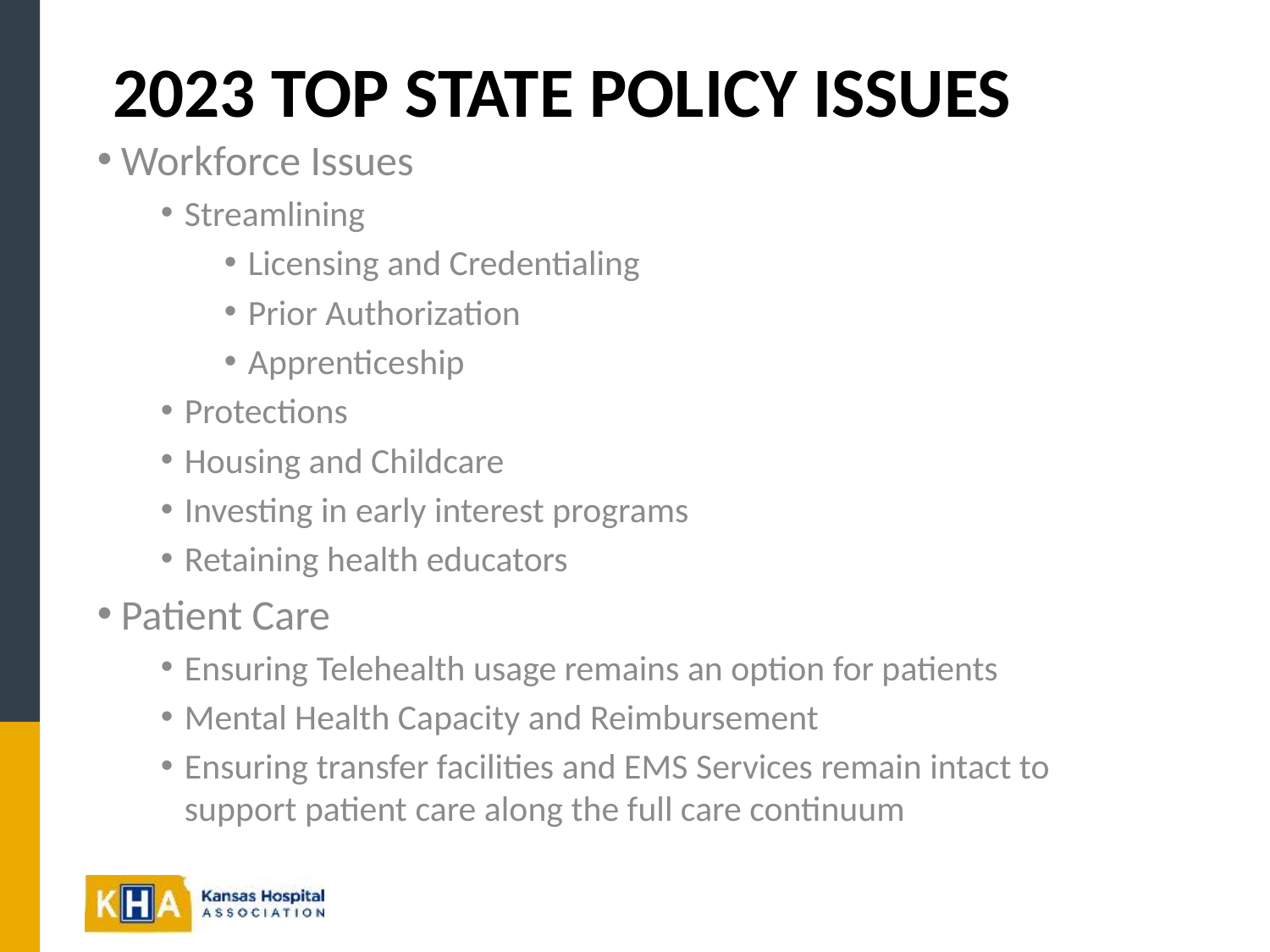

# 2023 Top STATE Policy Issues
Workforce Issues
Streamlining
Licensing and Credentialing
Prior Authorization
Apprenticeship
Protections
Housing and Childcare
Investing in early interest programs
Retaining health educators
Patient Care
Ensuring Telehealth usage remains an option for patients
Mental Health Capacity and Reimbursement
Ensuring transfer facilities and EMS Services remain intact to support patient care along the full care continuum